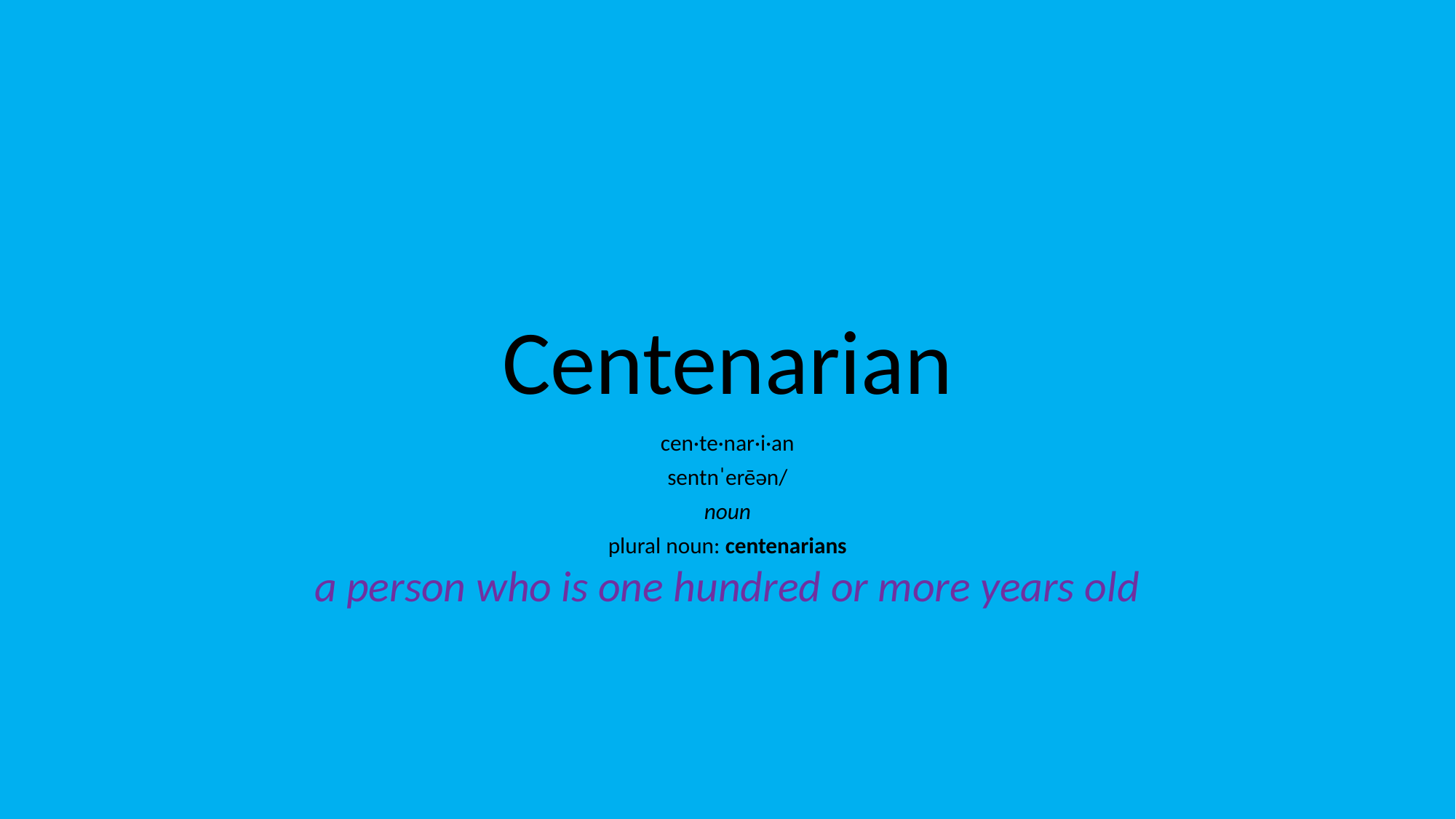

# Centenarian
cen·te·nar·i·an
sentnˈerēən/
noun
plural noun: centenarians
a person who is one hundred or more years old